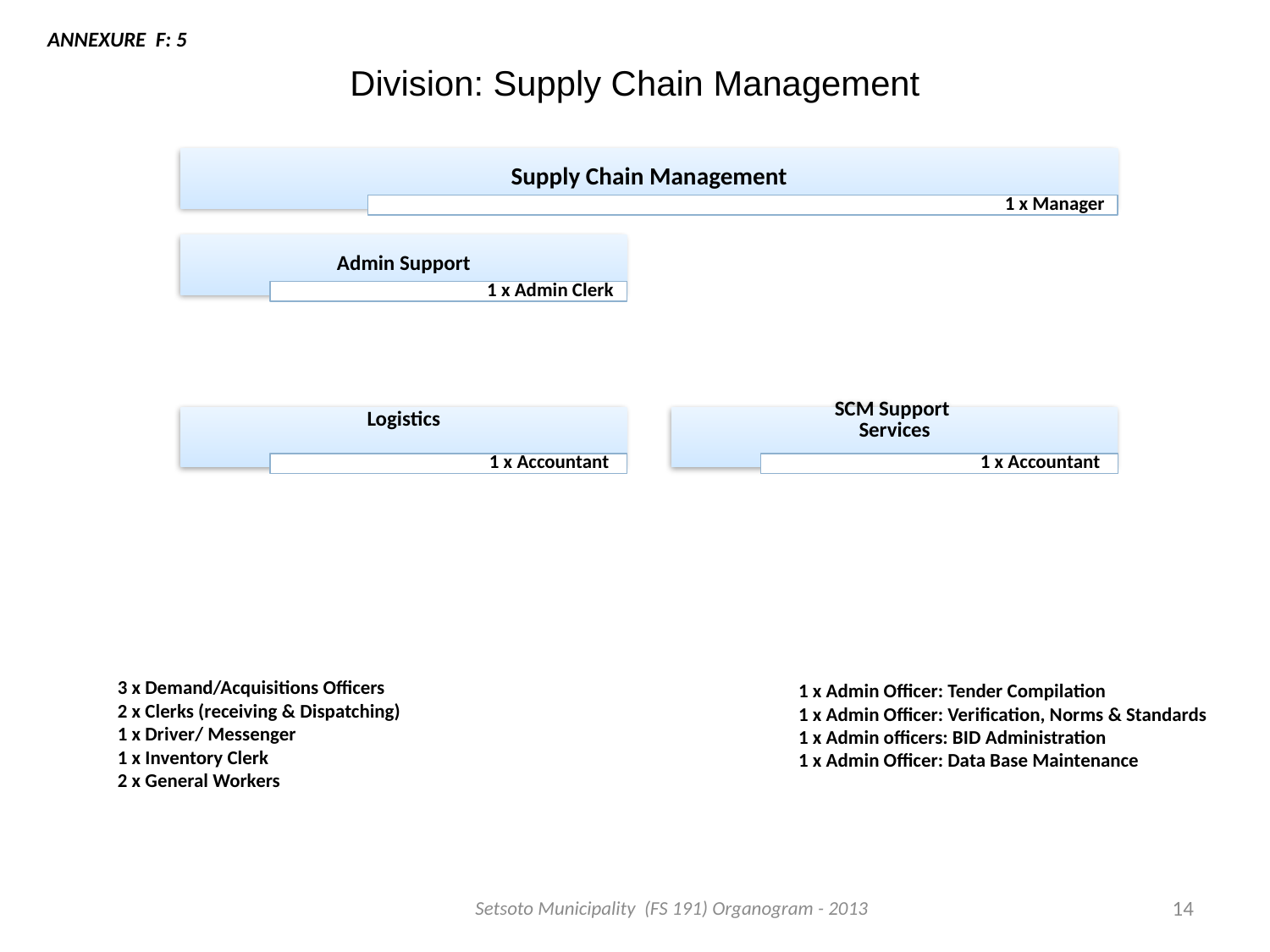

ANNEXURE  F: 5
# Division: Supply Chain Management
Supply Chain Management
1 x Manager
Admin Support
1 x Admin Clerk
Logistics
1 x Accountant
SCM Support
Services
1 x Accountant
3 x Demand/Acquisitions Officers
2 x Clerks (receiving & Dispatching)
1 x Driver/ Messenger
1 x Inventory Clerk
2 x General Workers

1 x Admin Officer: Tender Compilation
1 x Admin Officer: Verification, Norms & Standards
1 x Admin officers: BID Administration
1 x Admin Officer: Data Base Maintenance

Setsoto Municipality  (FS 191) Organogram - 2013
14